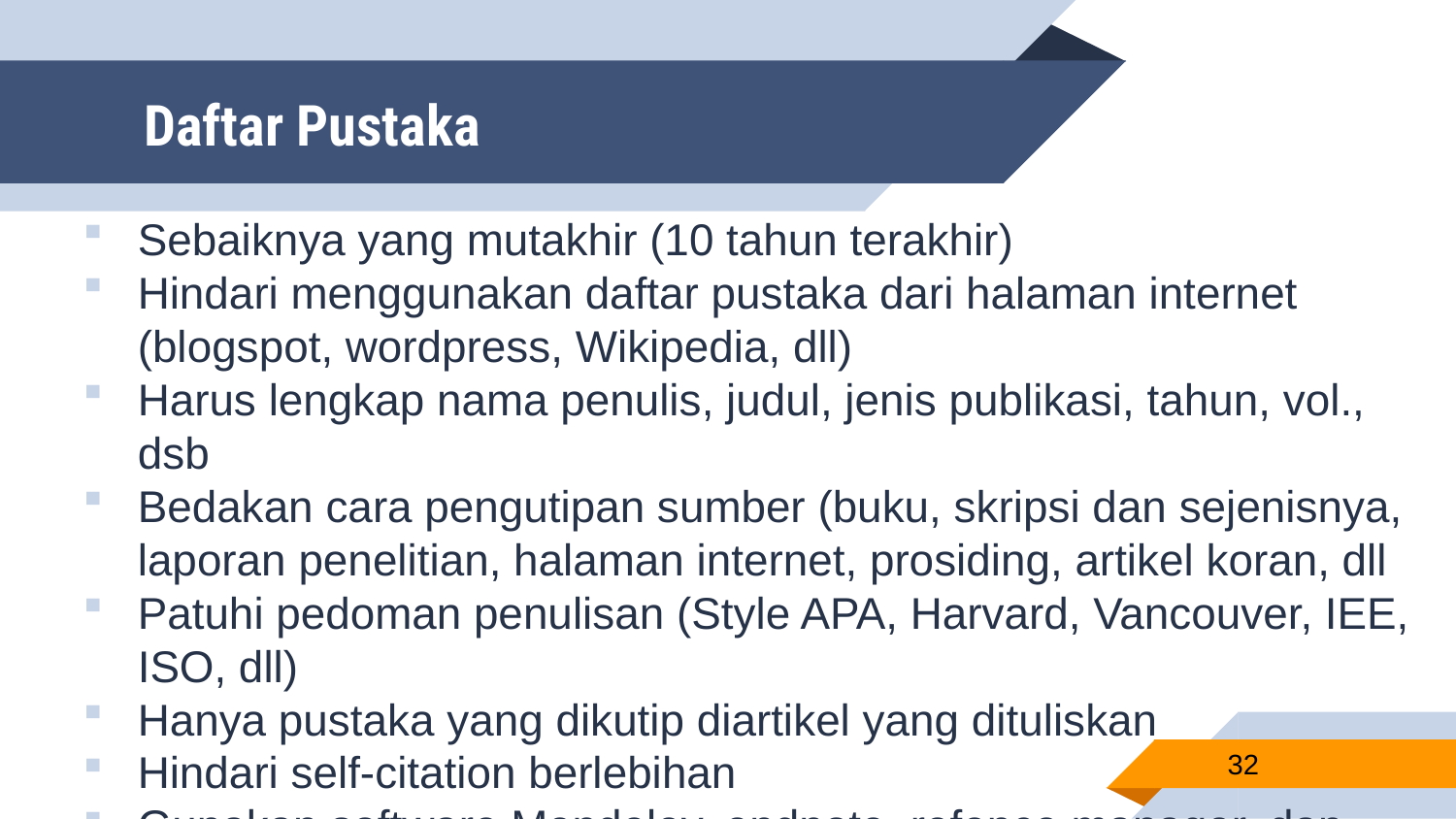

# Daftar Pustaka
Sebaiknya yang mutakhir (10 tahun terakhir)
Hindari menggunakan daftar pustaka dari halaman internet (blogspot, wordpress, Wikipedia, dll)
Harus lengkap nama penulis, judul, jenis publikasi, tahun, vol., dsb
Bedakan cara pengutipan sumber (buku, skripsi dan sejenisnya, laporan penelitian, halaman internet, prosiding, artikel koran, dll
Patuhi pedoman penulisan (Style APA, Harvard, Vancouver, IEE, ISO, dll)
Hanya pustaka yang dikutip diartikel yang dituliskan
Hindari self-citation berlebihan
Gunakan software Mendeley, endnote, refence manager, dan sejenisnya untuk mempermudah
32